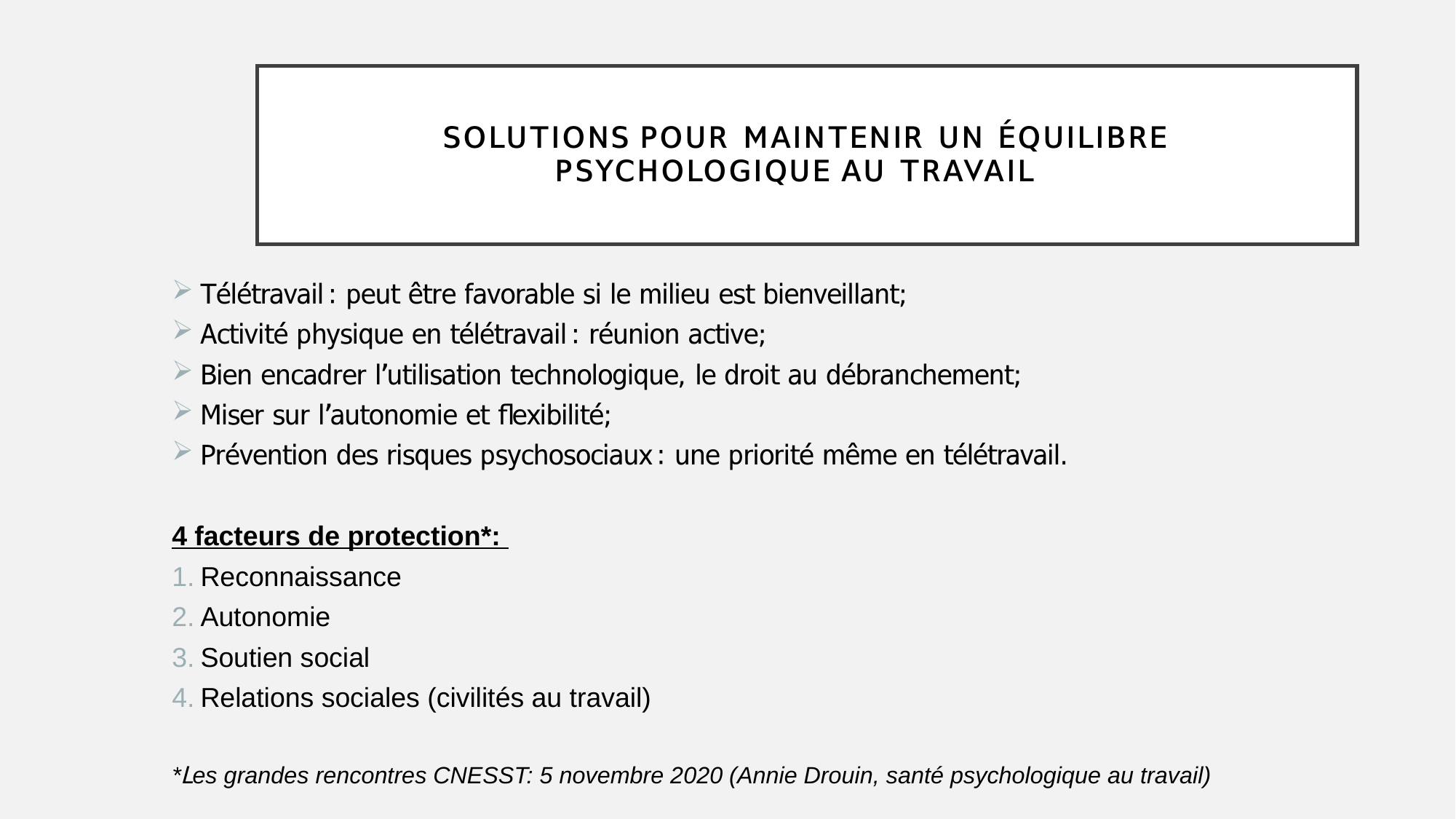

# Solutions pour maintenir un équilibre psychologique au travail
Télétravail : peut être favorable si le milieu est bienveillant;
Activité physique en télétravail : réunion active;
Bien encadrer l’utilisation technologique, le droit au débranchement;
Miser sur l’autonomie et flexibilité;
Prévention des risques psychosociaux : une priorité même en télétravail.

4 facteurs de protection*:
Reconnaissance
Autonomie
Soutien social
Relations sociales (civilités au travail)

*Les grandes rencontres CNESST: 5 novembre 2020 (Annie Drouin, santé psychologique au travail)